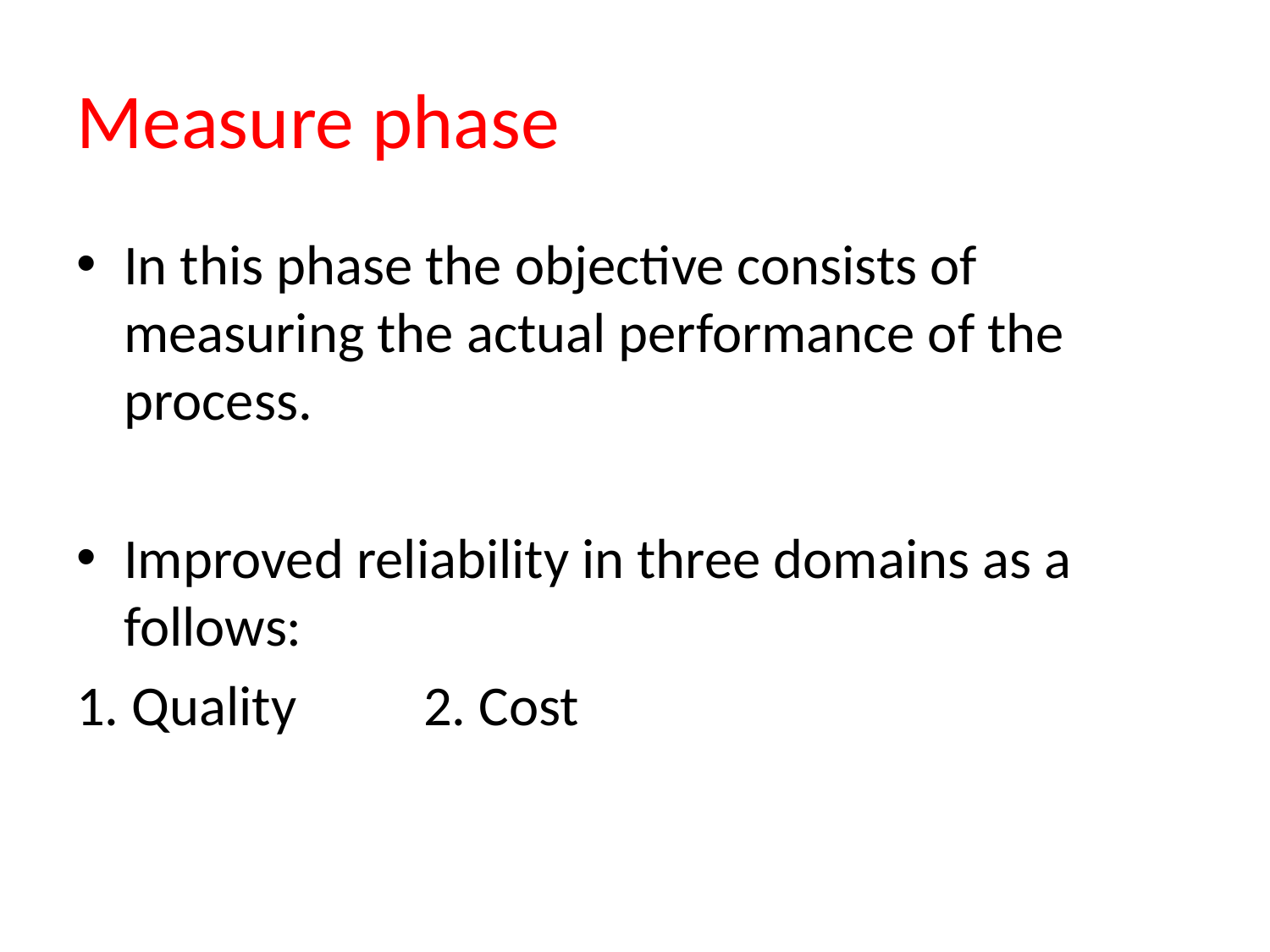

# Measure phase
In this phase the objective consists of measuring the actual performance of the process.

Improved reliability in three domains as a follows:
1. Quality          2. Cost

16